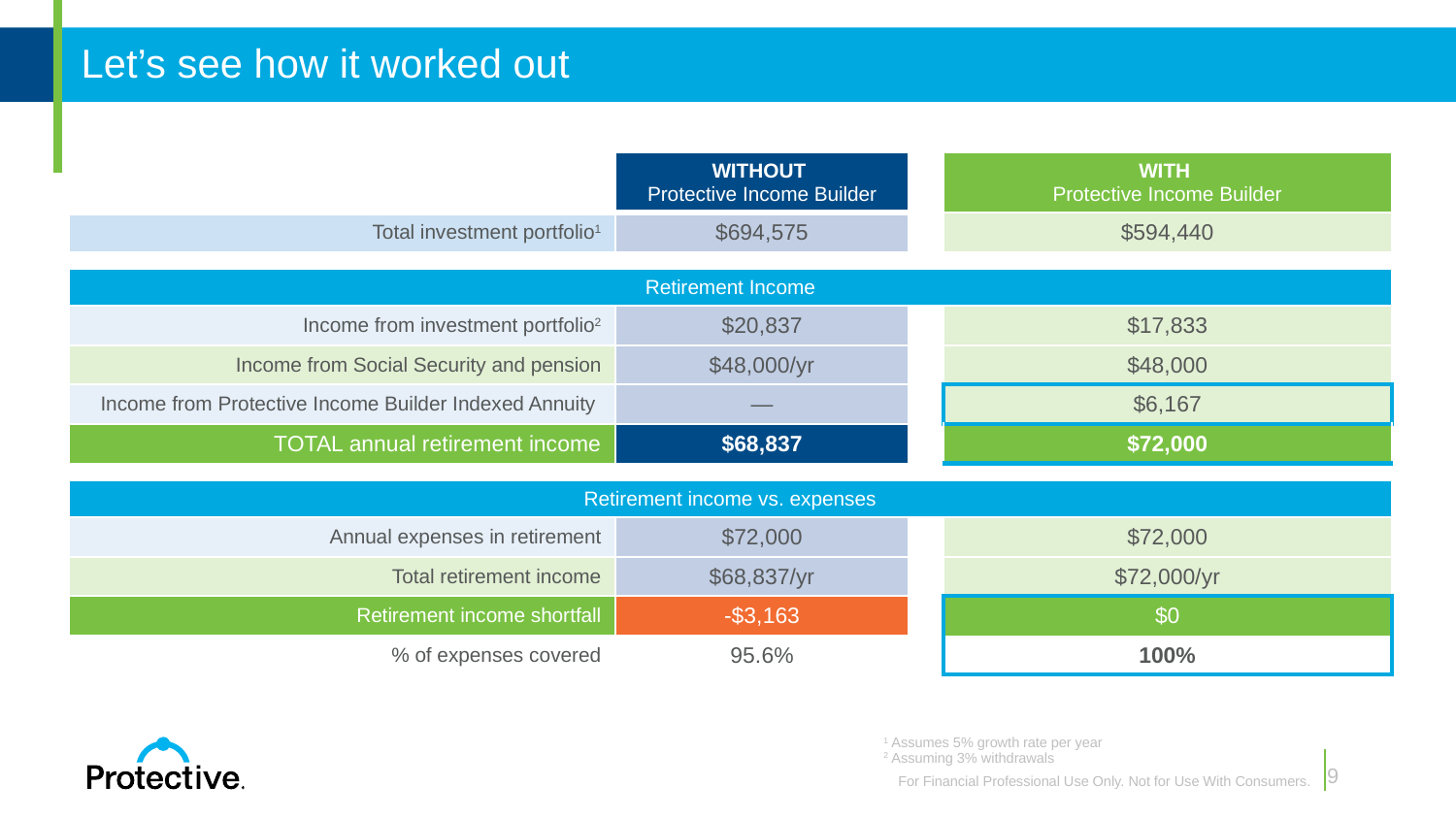

# Let’s see how it worked out
|  | WITHOUT Protective Income Builder |  | WITH Protective Income Builder |
| --- | --- | --- | --- |
| Total investment portfolio1 | $694,575 |  | $594,440 |
|  |  |  |  |
| Retirement Income |  |  |  |
| Income from investment portfolio2 | $20,837 |  | $17,833 |
| Income from Social Security and pension | $48,000/yr |  | $48,000 |
| Income from Protective Income Builder Indexed Annuity | — |  | $6,167 |
| TOTAL annual retirement income | $68,837 |  | $72,000 |
|  |  |  |  |
| Retirement income vs. expenses |  |  |  |
| Annual expenses in retirement | $72,000 |  | $72,000 |
| Total retirement income | $68,837/yr |  | $72,000/yr |
| Retirement income shortfall | -$3,163 |  | $0 |
| % of expenses covered | 95.6% |  | 100% |
1 Assumes 5% growth rate per year
2 Assuming 3% withdrawals